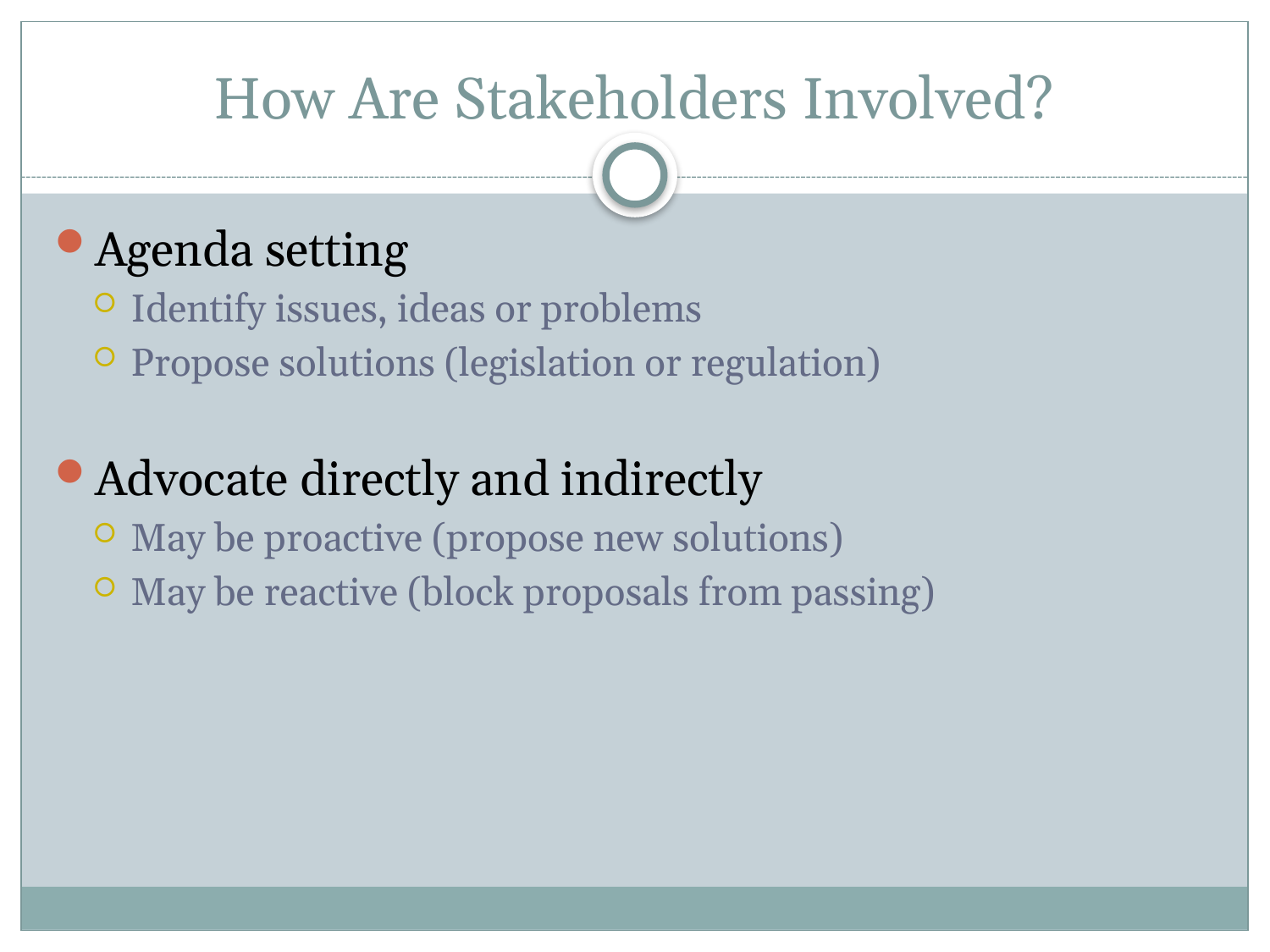

# How Are Stakeholders Involved?
Agenda setting
Identify issues, ideas or problems
Propose solutions (legislation or regulation)

Advocate directly and indirectly
May be proactive (propose new solutions)
May be reactive (block proposals from passing)